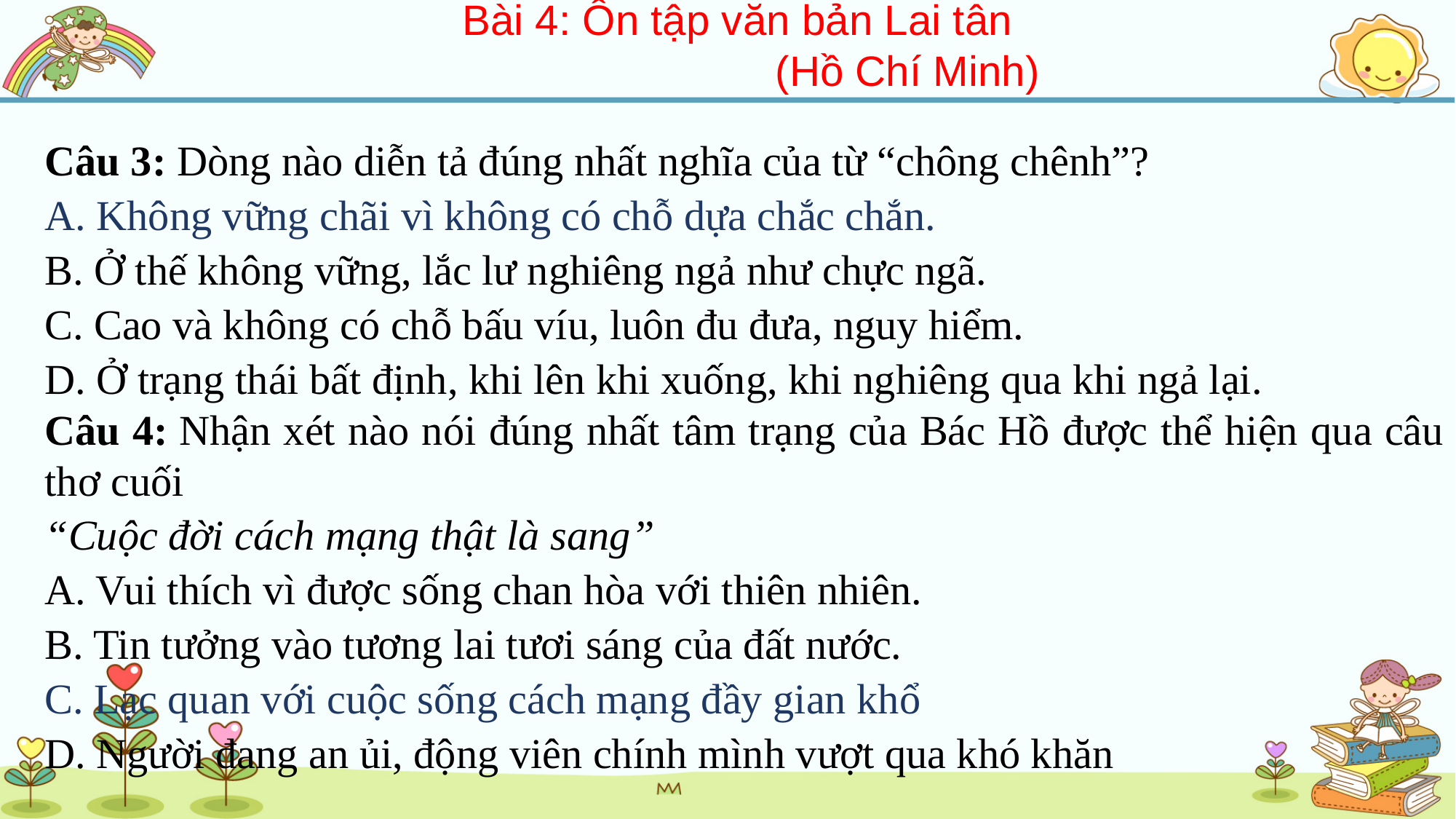

Bài 4: Ôn tập văn bản Lai tân
			(Hồ Chí Minh)

Câu 3: Dòng nào diễn tả đúng nhất nghĩa của từ “chông chênh”?
A. Không vững chãi vì không có chỗ dựa chắc chắn.
B. Ở thế không vững, lắc lư nghiêng ngả như chực ngã.
C. Cao và không có chỗ bấu víu, luôn đu đưa, nguy hiểm.
D. Ở trạng thái bất định, khi lên khi xuống, khi nghiêng qua khi ngả lại.
Câu 4: Nhận xét nào nói đúng nhất tâm trạng của Bác Hồ được thể hiện qua câu thơ cuối
“Cuộc đời cách mạng thật là sang”
A. Vui thích vì được sống chan hòa với thiên nhiên.
B. Tin tưởng vào tương lai tươi sáng của đất nước.
C. Lạc quan với cuộc sống cách mạng đầy gian khổ
D. Người đang an ủi, động viên chính mình vượt qua khó khăn